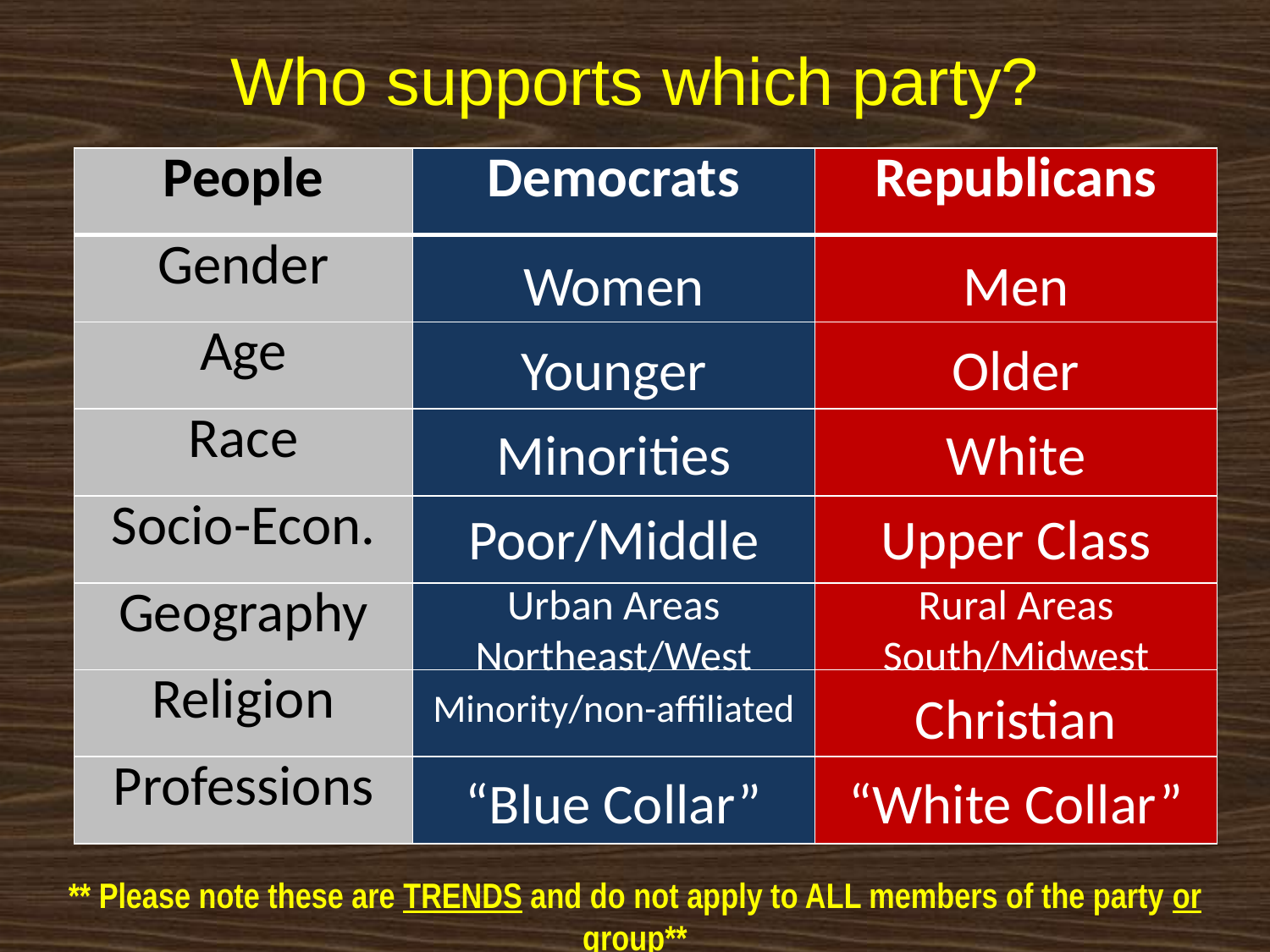

Who supports which party?
| People | Democrats | Republicans |
| --- | --- | --- |
| Gender |  |  |
| Age |  |  |
| Race |  |  |
| Socio-Econ. |  |  |
| Geography |  |  |
| Religion |  |  |
| Professions |  |  |
Women
Men
Younger
Older
Minorities
White
Poor/Middle
Upper Class
Urban Areas
Northeast/West
Rural Areas
South/Midwest
Minority/non-affiliated
Christian
“Blue Collar”
“White Collar”
** Please note these are TRENDS and do not apply to ALL members of the party or group**